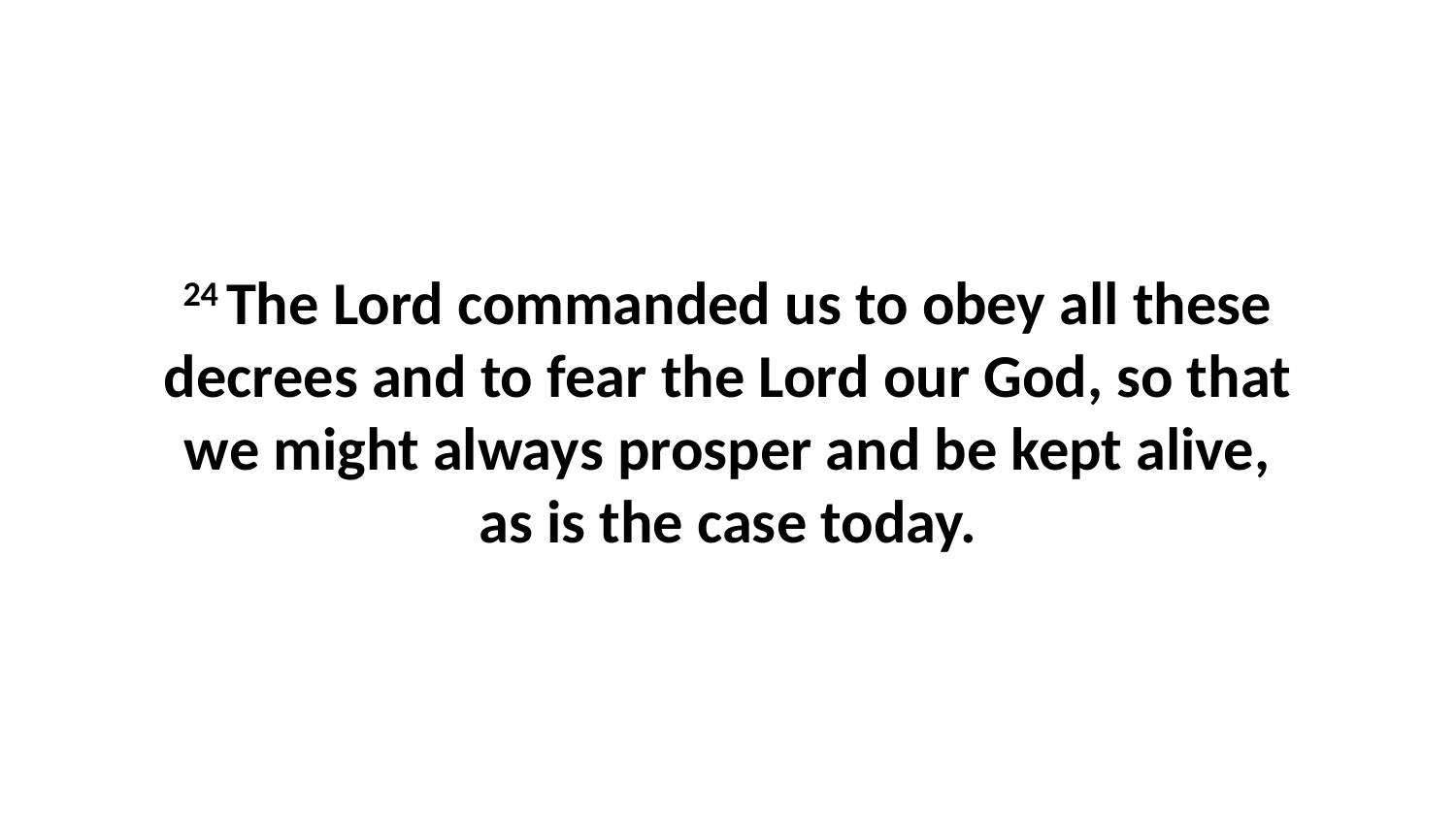

24 The Lord commanded us to obey all these decrees and to fear the Lord our God, so that we might always prosper and be kept alive, as is the case today.